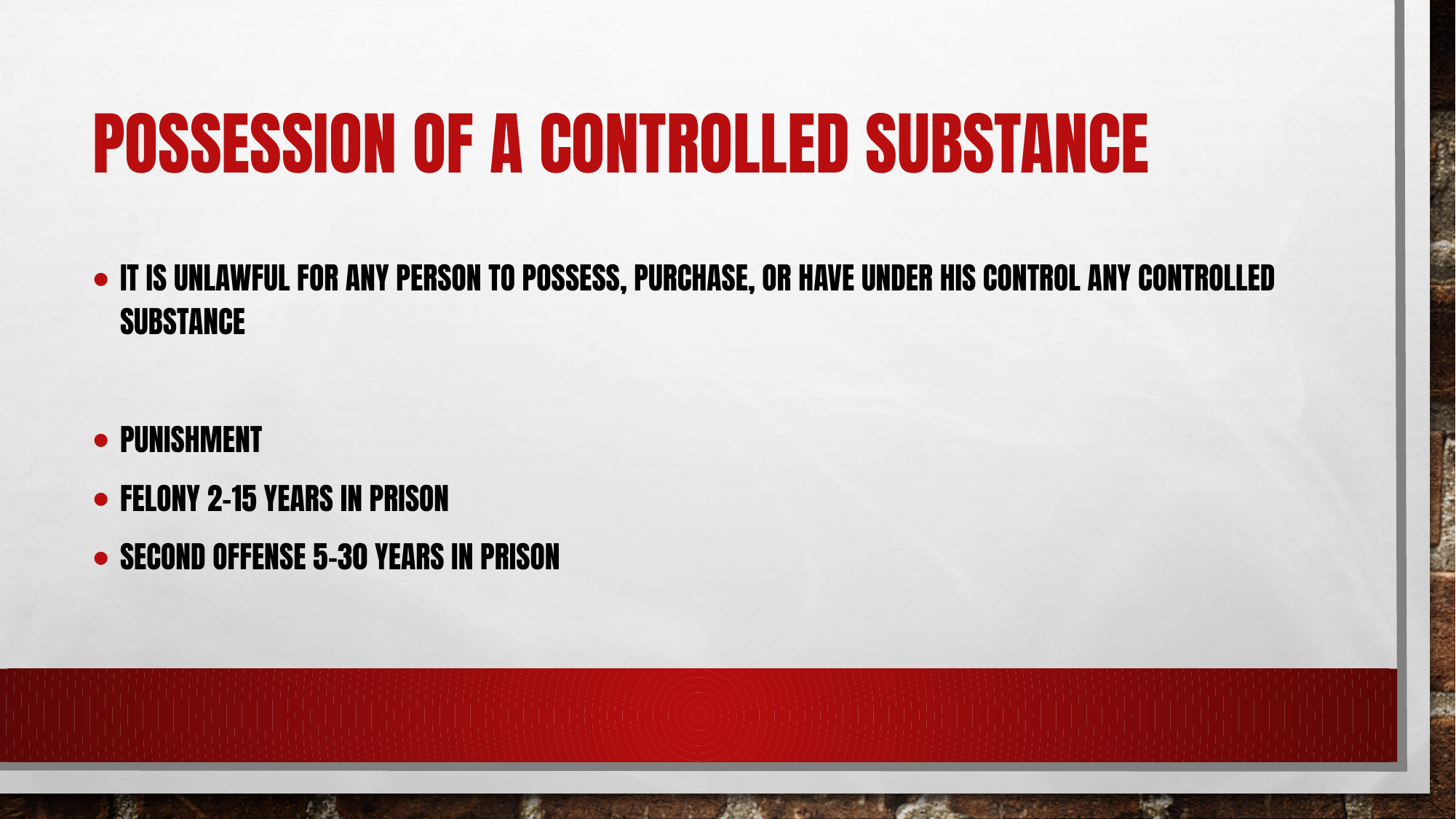

# Possession of a controlled substance
It is unlawful for any person to possess, purchase, or have under his control any controlled substance

PUNISHMENT
Felony 2-15 years in prison
Second Offense 5-30 years in prison